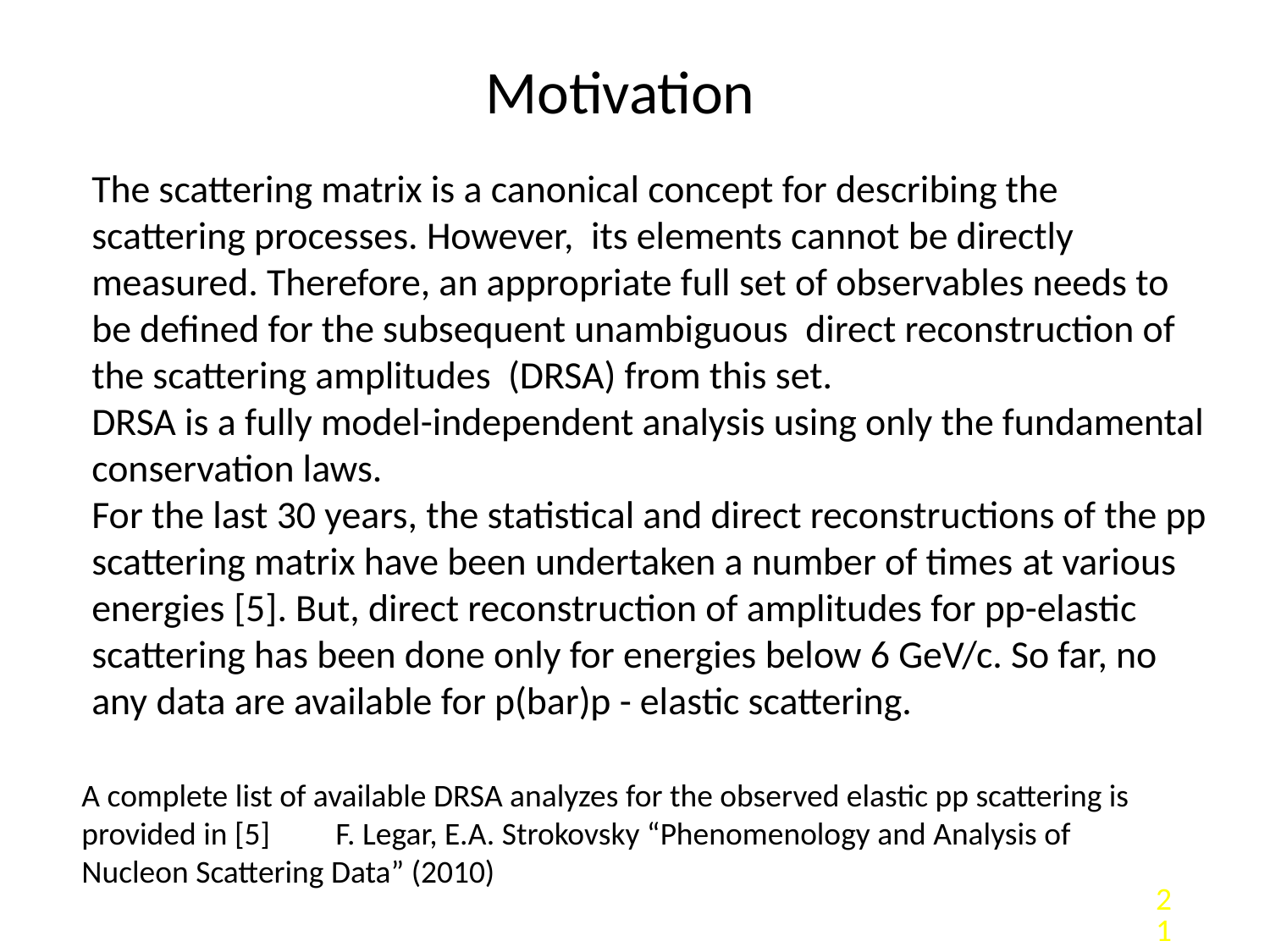

# Motivation
The scattering matrix is a canonical concept for describing the scattering processes. However,  its elements cannot be directly measured. Therefore, an appropriate full set of observables needs to be defined for the subsequent unambiguous  direct reconstruction of the scattering amplitudes  (DRSA) from this set.
DRSA is a fully model-independent analysis using only the fundamental conservation laws.
For the last 30 years, the statistical and direct reconstructions of the pp scattering matrix have been undertaken a number of times at various energies [5]. But, direct reconstruction of amplitudes for pp-elastic scattering has been done only for energies below 6 GeV/c. So far, no any data are available for p(bar)p - elastic scattering.
A complete list of available DRSA analyzes for the observed elastic pp scattering is provided in [5]	F. Legar, E.A. Strokovsky “Phenomenology and Analysis of Nucleon Scattering Data” (2010)
21